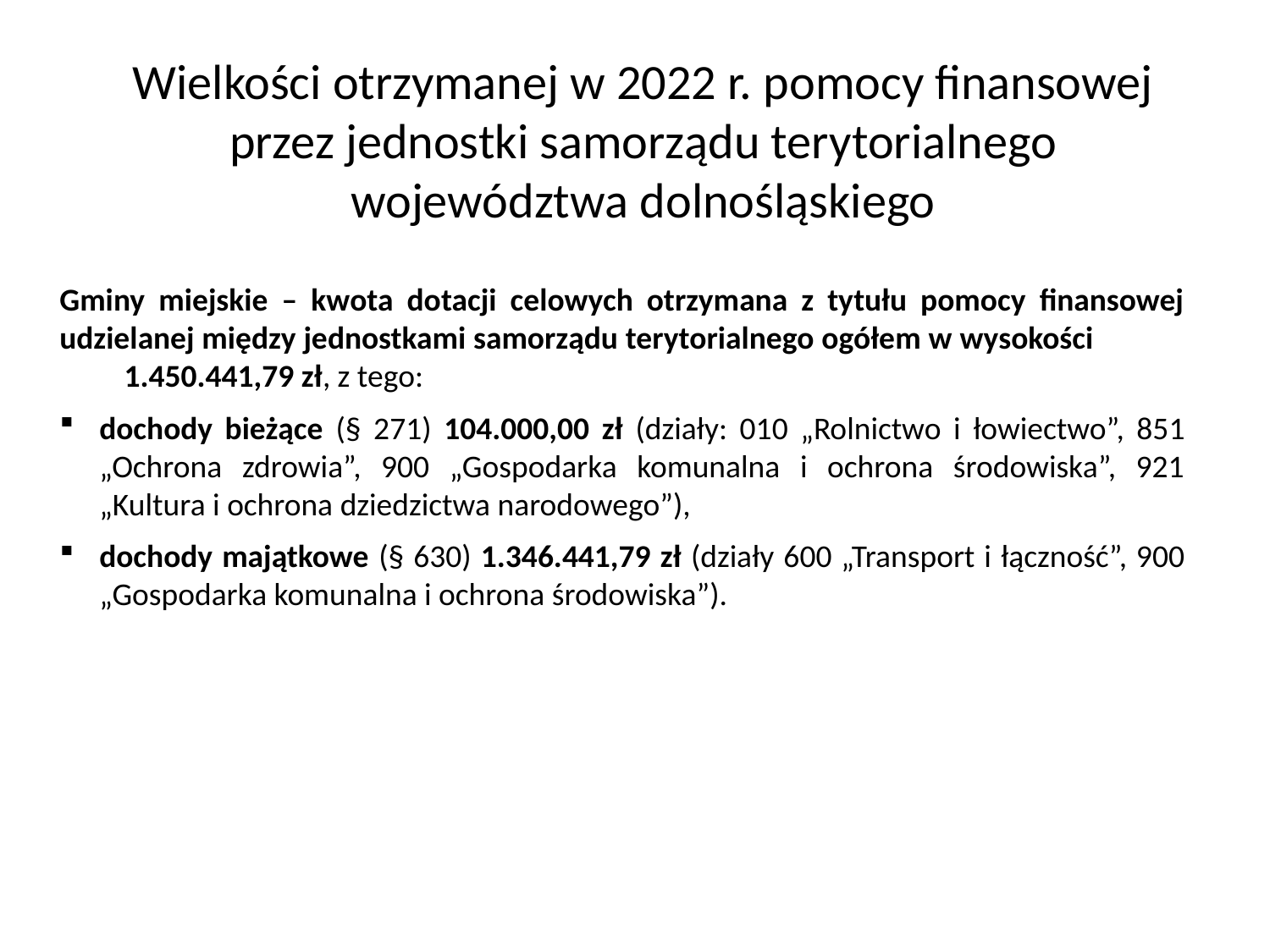

Wielkości otrzymanej w 2022 r. pomocy finansowej przez jednostki samorządu terytorialnego województwa dolnośląskiego

Gminy miejskie – kwota dotacji celowych otrzymana z tytułu pomocy finansowej udzielanej między jednostkami samorządu terytorialnego ogółem w wysokości                      1.450.441,79 zł, z tego:
dochody bieżące (§ 271) 104.000,00 zł (działy: 010 „Rolnictwo i łowiectwo”, 851 „Ochrona zdrowia”, 900 „Gospodarka komunalna i ochrona środowiska”, 921 „Kultura i ochrona dziedzictwa narodowego”),
dochody majątkowe (§ 630) 1.346.441,79 zł (działy 600 „Transport i łączność”, 900 „Gospodarka komunalna i ochrona środowiska”).